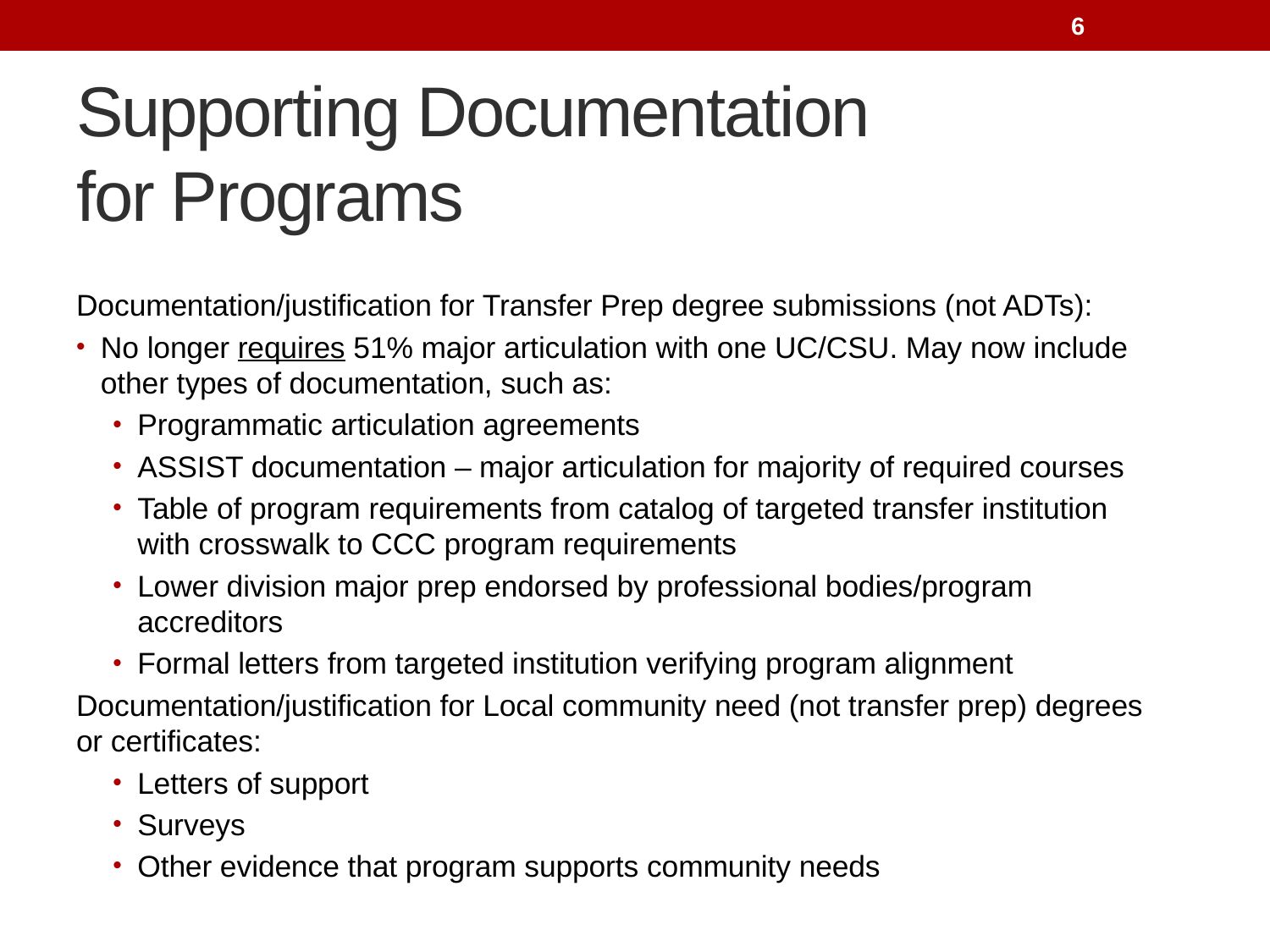

6
# Supporting Documentation for Programs
Documentation/justification for Transfer Prep degree submissions (not ADTs):
No longer requires 51% major articulation with one UC/CSU. May now include other types of documentation, such as:
Programmatic articulation agreements
ASSIST documentation – major articulation for majority of required courses
Table of program requirements from catalog of targeted transfer institution with crosswalk to CCC program requirements
Lower division major prep endorsed by professional bodies/program accreditors
Formal letters from targeted institution verifying program alignment
Documentation/justification for Local community need (not transfer prep) degrees or certificates:
Letters of support
Surveys
Other evidence that program supports community needs